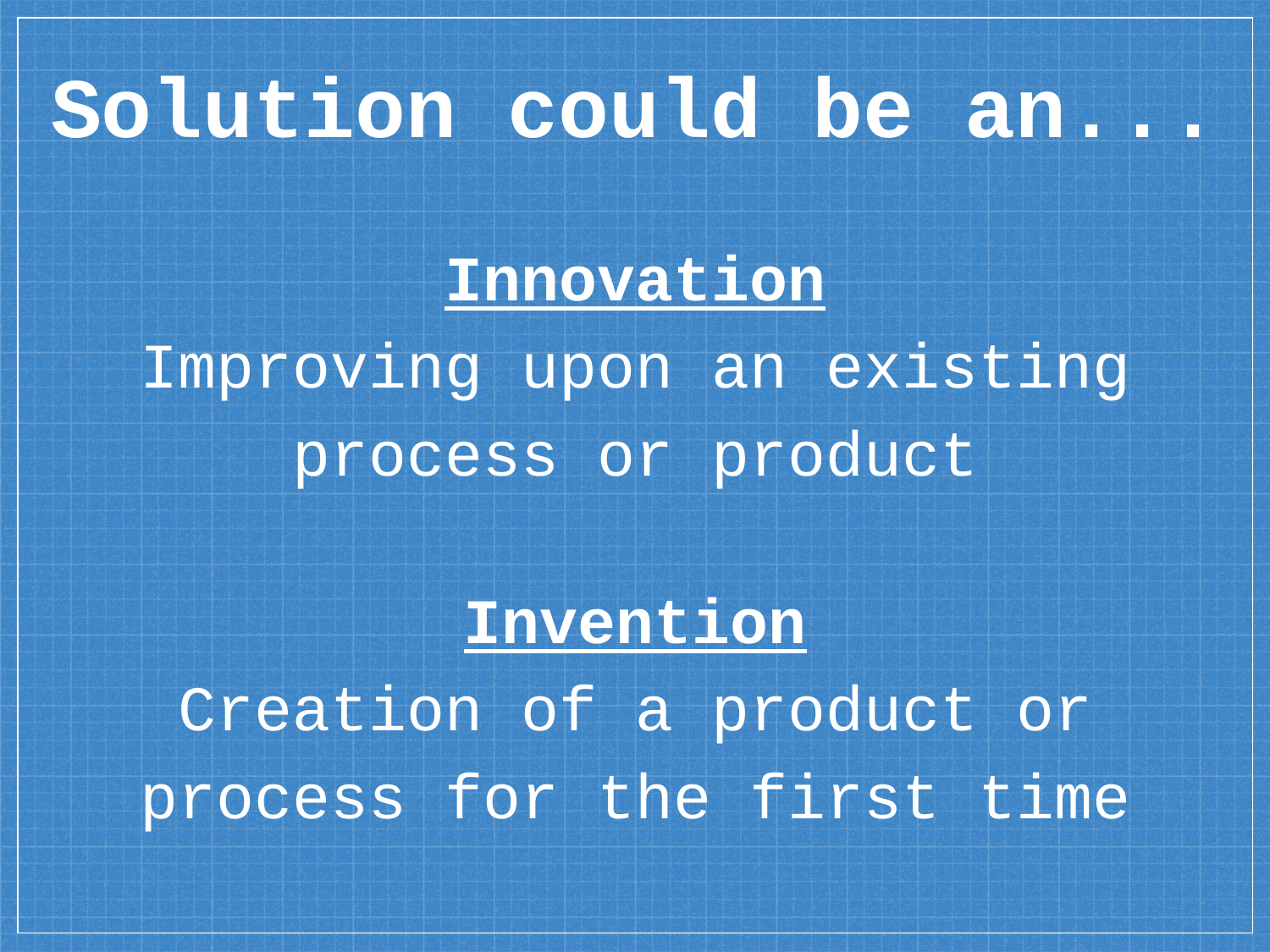

Solution could be an...
Innovation
Improving upon an existing process or product
Invention
Creation of a product or process for the first time